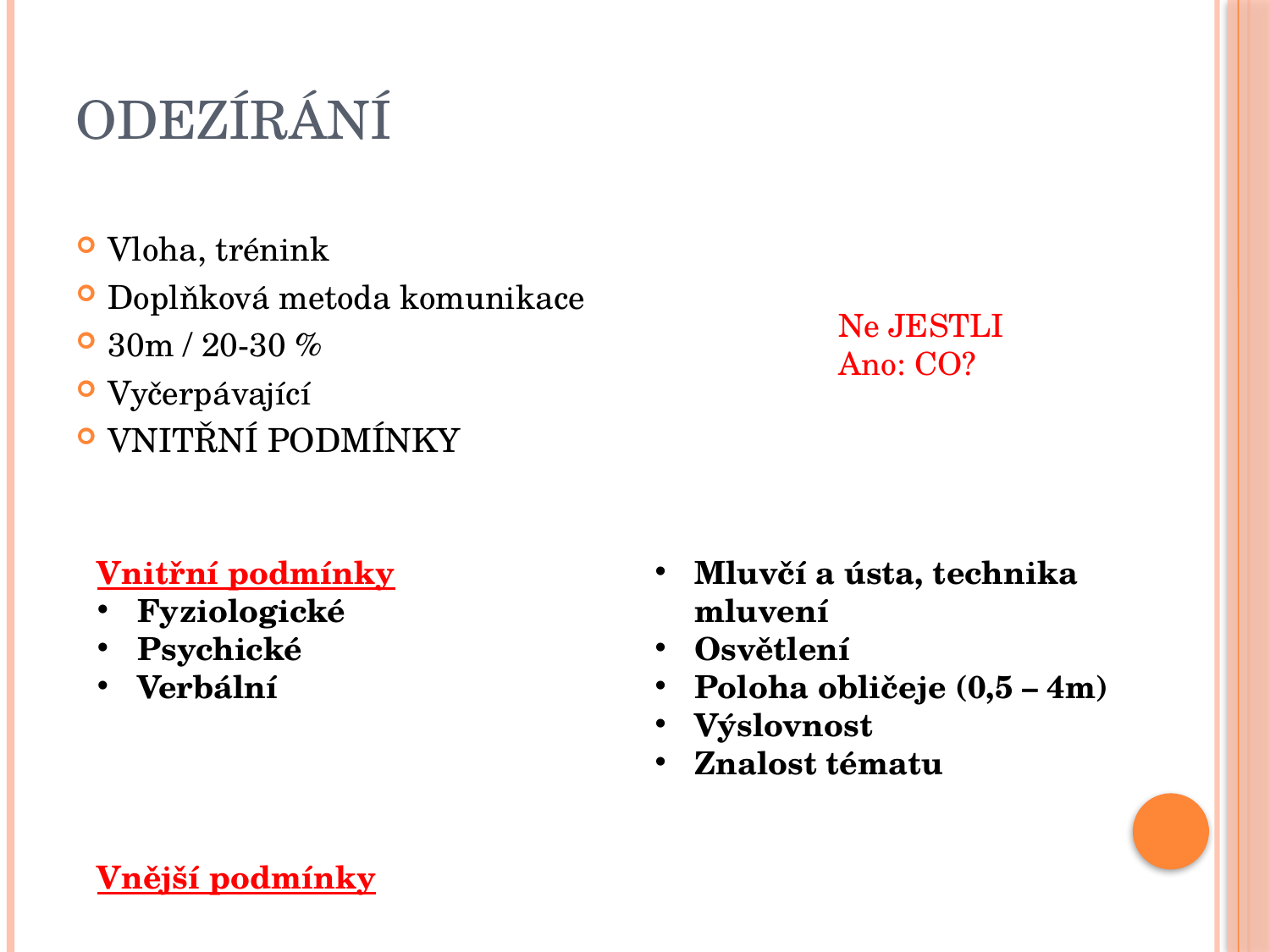

# ODEZÍRÁNÍ
Vloha, trénink
Doplňková metoda komunikace
30m / 20-30 %
Vyčerpávající
VNITŘNÍ PODMÍNKY
Ne JESTLI
Ano: CO?

Vnitřní podmínky
Fyziologické
Psychické
Verbální

Vnější podmínky
Mluvčí a ústa, technika mluvení
Osvětlení
Poloha obličeje (0,5 – 4m)
Výslovnost
Znalost tématu